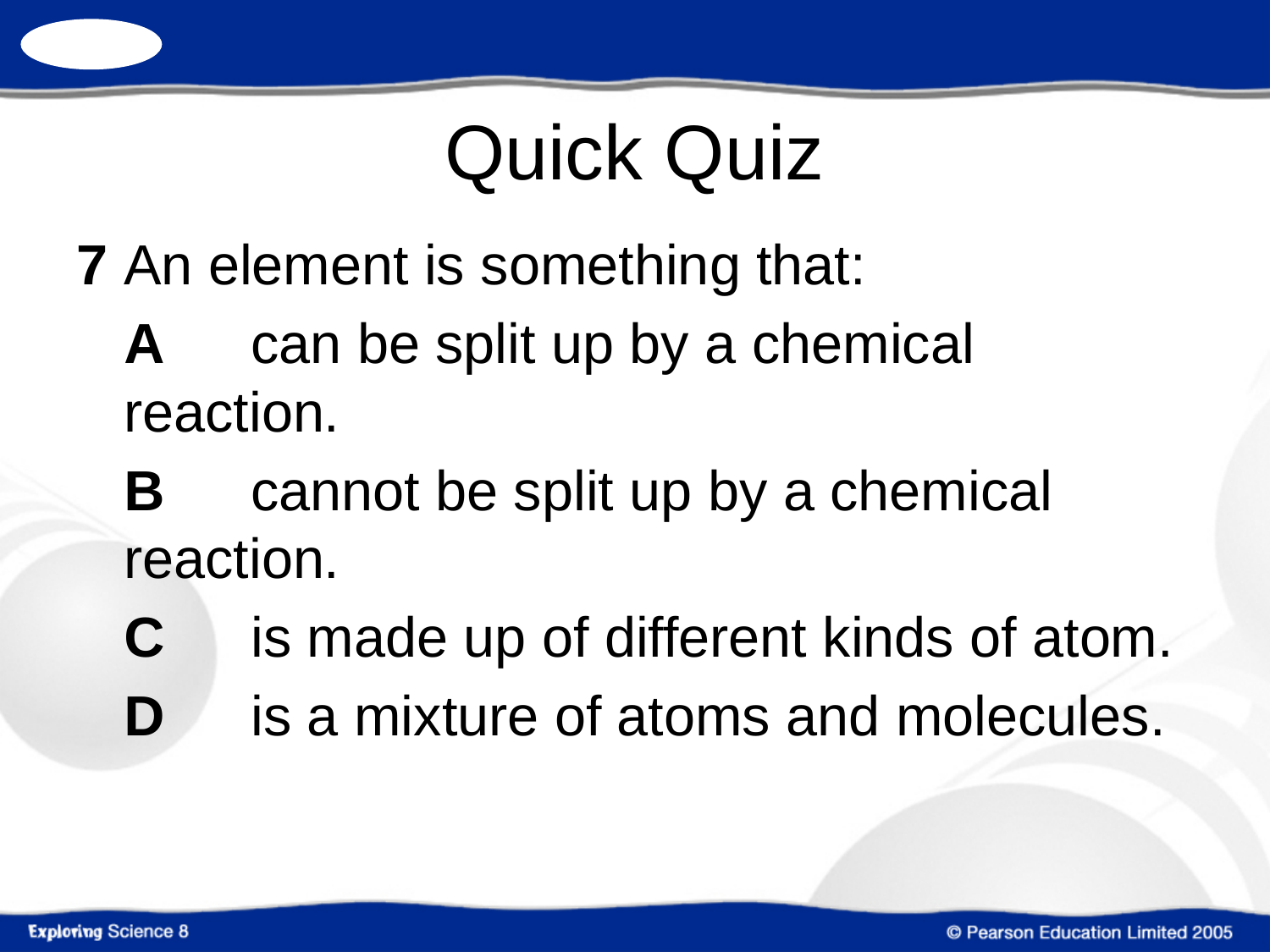

7	An element is something that:
	A	can be split up by a chemical reaction.
	B	cannot be split up by a chemical 	reaction.
	C	is made up of different kinds of atom.
	D	is a mixture of atoms and molecules.